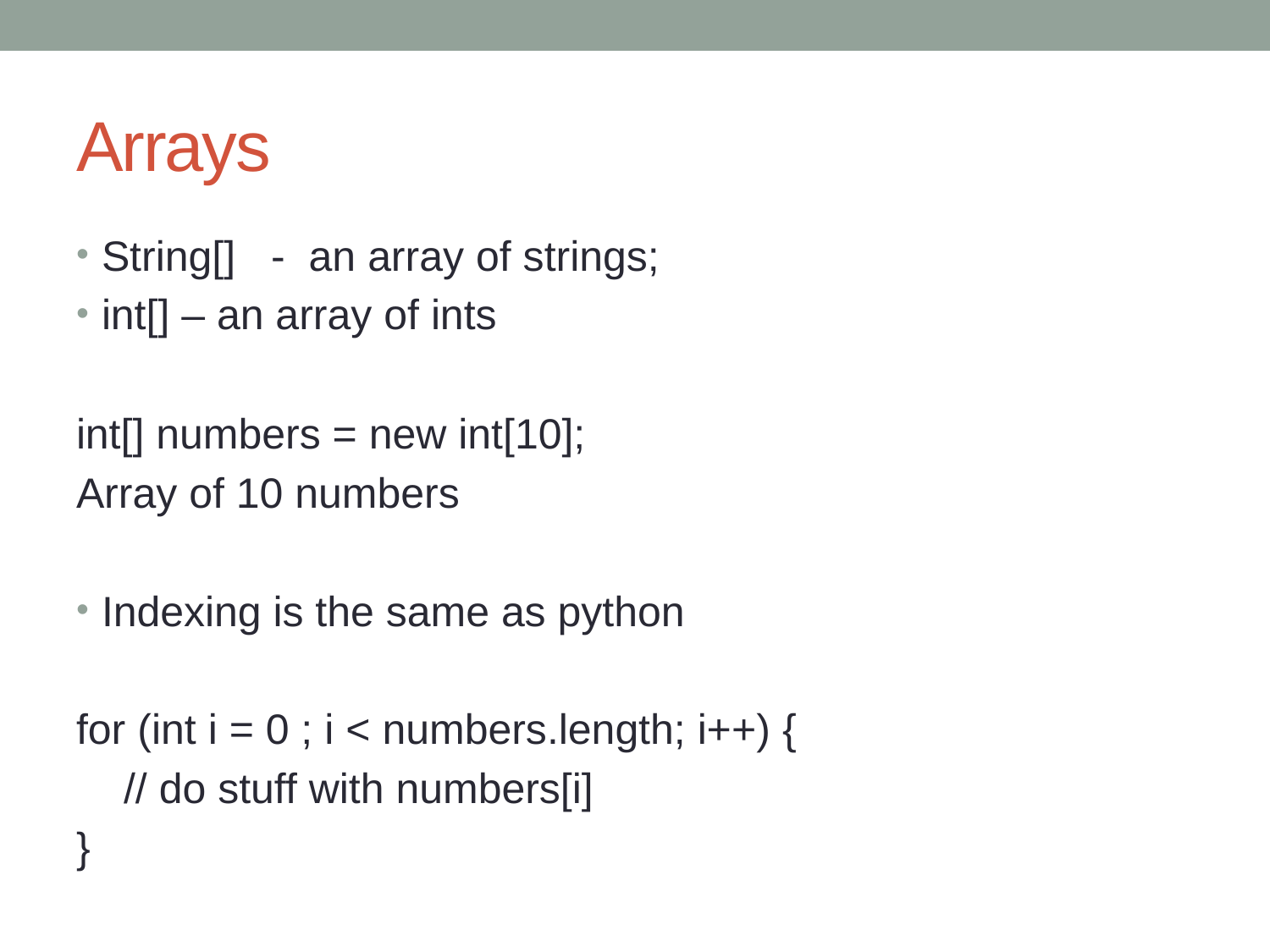

# Arrays
String[]   -  an array of strings;
int[] – an array of ints

int[] numbers = new int[10];
Array of 10 numbers

Indexing is the same as python

for (int i = 0 ; i < numbers.length; i++) {
    // do stuff with numbers[i]
}